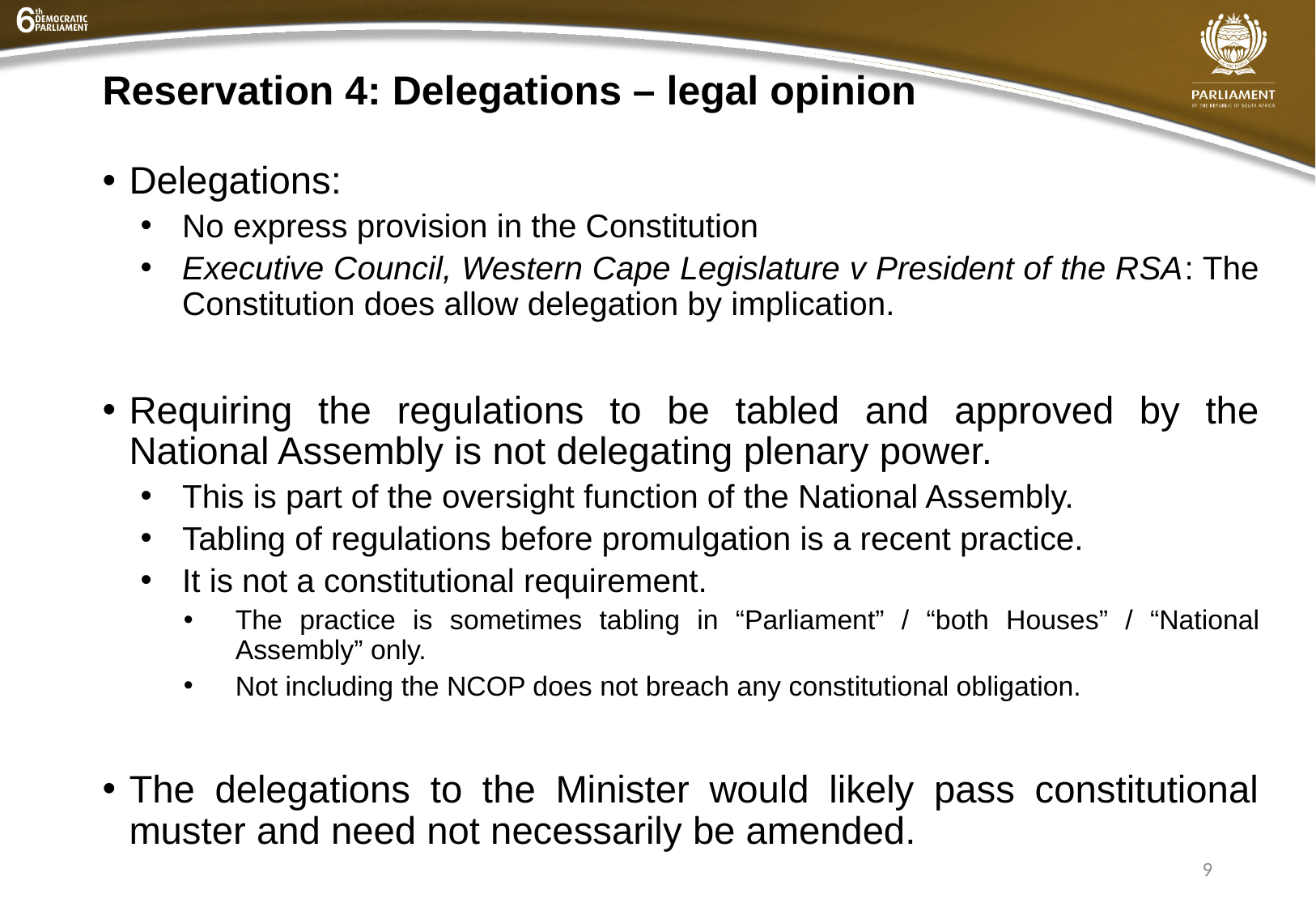

# Reservation 4: Delegations – legal opinion
Delegations:
No express provision in the Constitution
Executive Council, Western Cape Legislature v President of the RSA: The Constitution does allow delegation by implication.

Requiring the regulations to be tabled and approved by the National Assembly is not delegating plenary power.
This is part of the oversight function of the National Assembly.
Tabling of regulations before promulgation is a recent practice.
It is not a constitutional requirement.
The practice is sometimes tabling in “Parliament” / “both Houses” / “National Assembly” only.
Not including the NCOP does not breach any constitutional obligation.

The delegations to the Minister would likely pass constitutional muster and need not necessarily be amended.
9